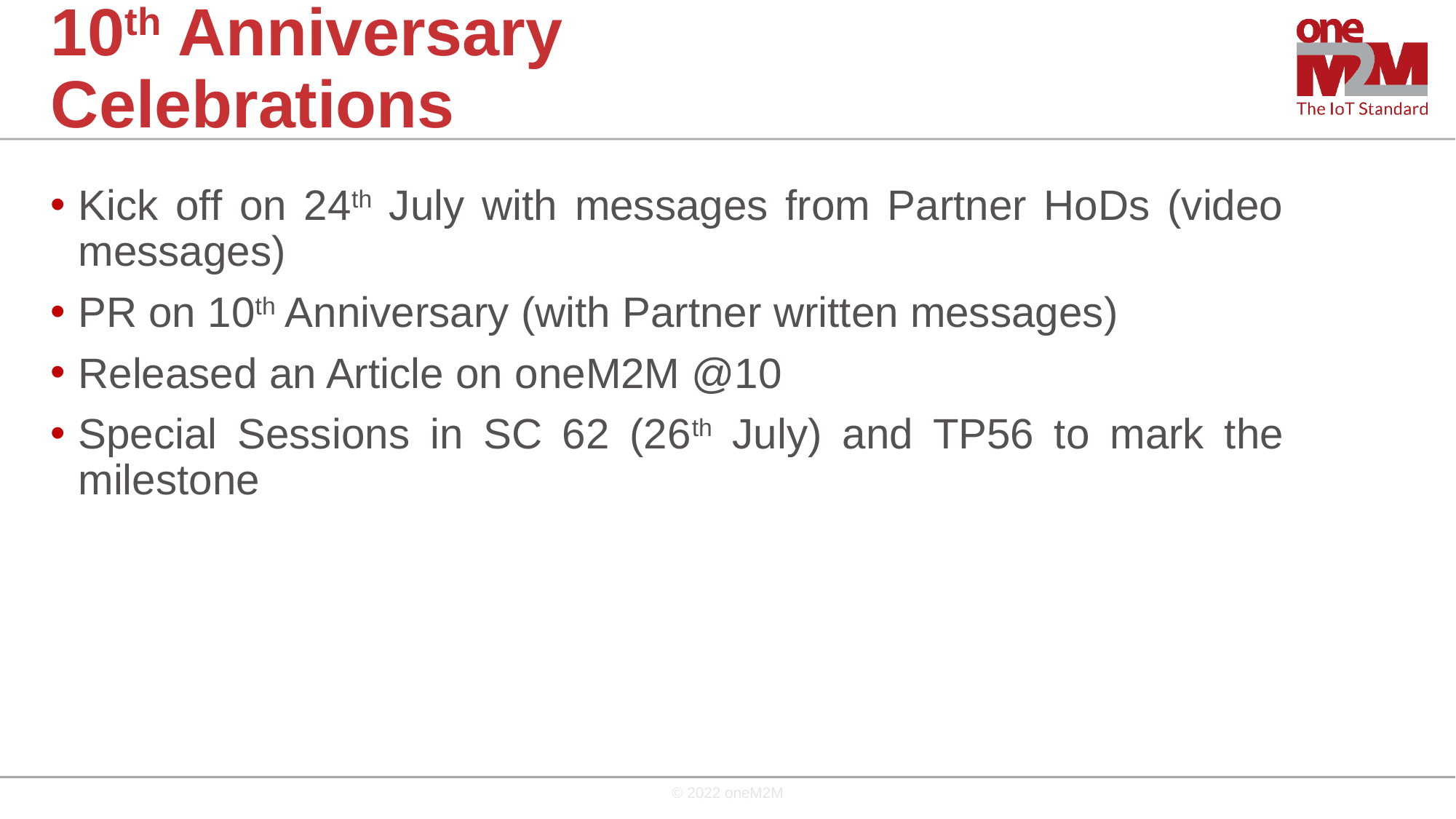

# 10th Anniversary Celebrations
Kick off on 24th July with messages from Partner HoDs (video messages)
PR on 10th Anniversary (with Partner written messages)
Released an Article on oneM2M @10
Special Sessions in SC 62 (26th July) and TP56 to mark the milestone

© 2022 oneM2M